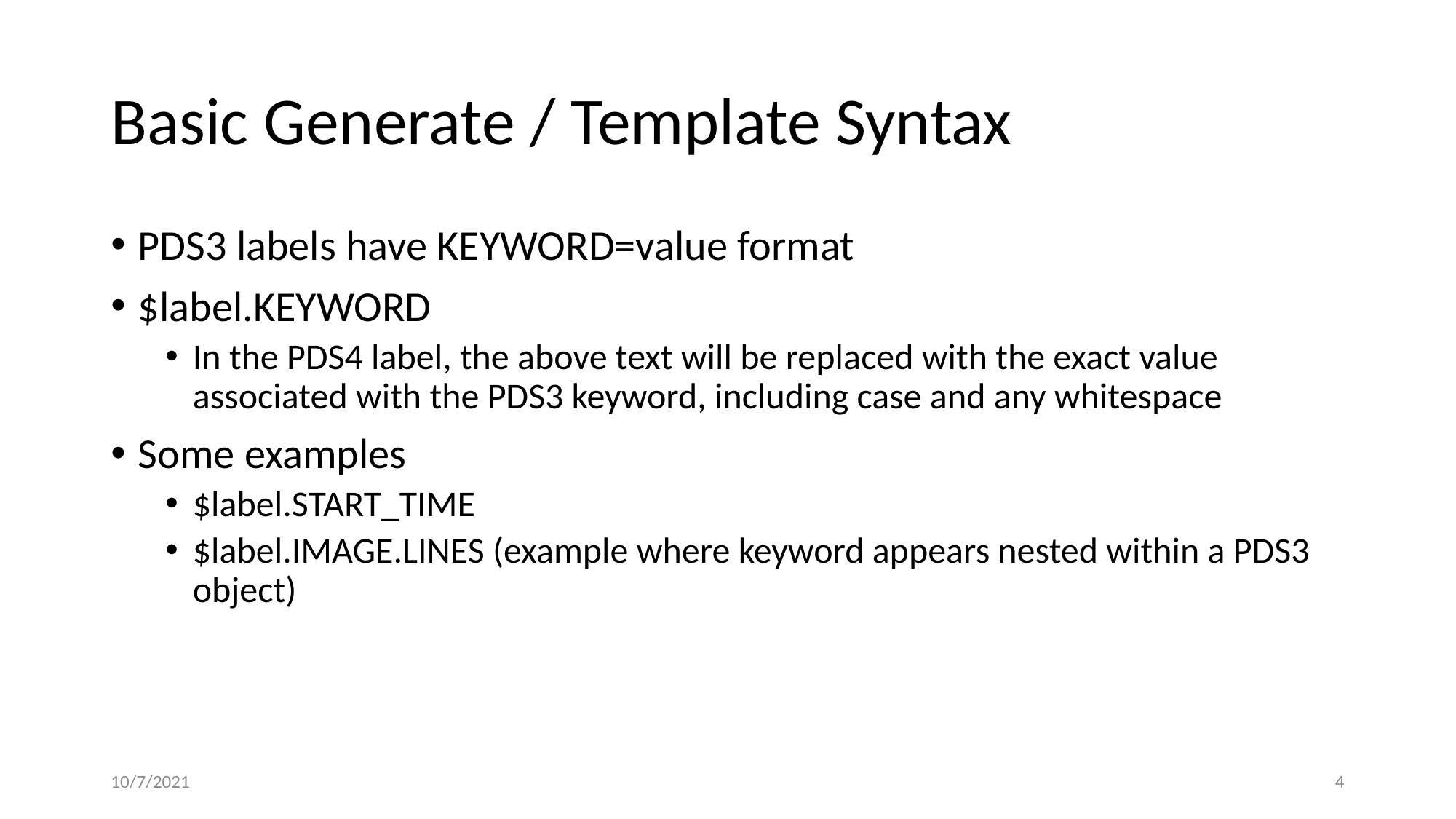

# Basic Generate / Template Syntax
PDS3 labels have KEYWORD=value format
$label.KEYWORD
In the PDS4 label, the above text will be replaced with the exact value associated with the PDS3 keyword, including case and any whitespace
Some examples
$label.START_TIME
$label.IMAGE.LINES (example where keyword appears nested within a PDS3 object)
10/7/2021
4